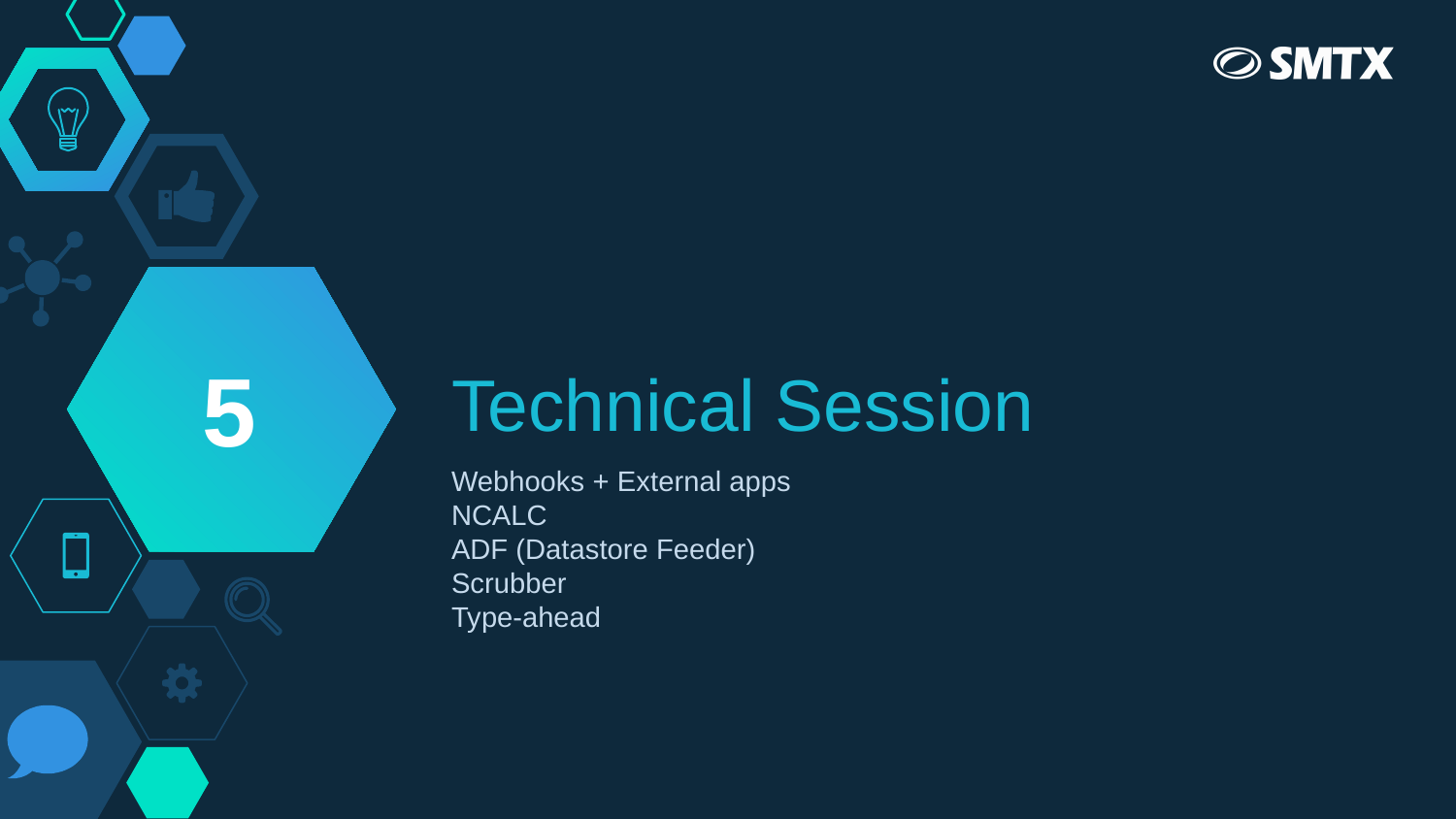

5
# Technical Session
Webhooks + External apps
NCALC
ADF (Datastore Feeder)
Scrubber
Type-ahead